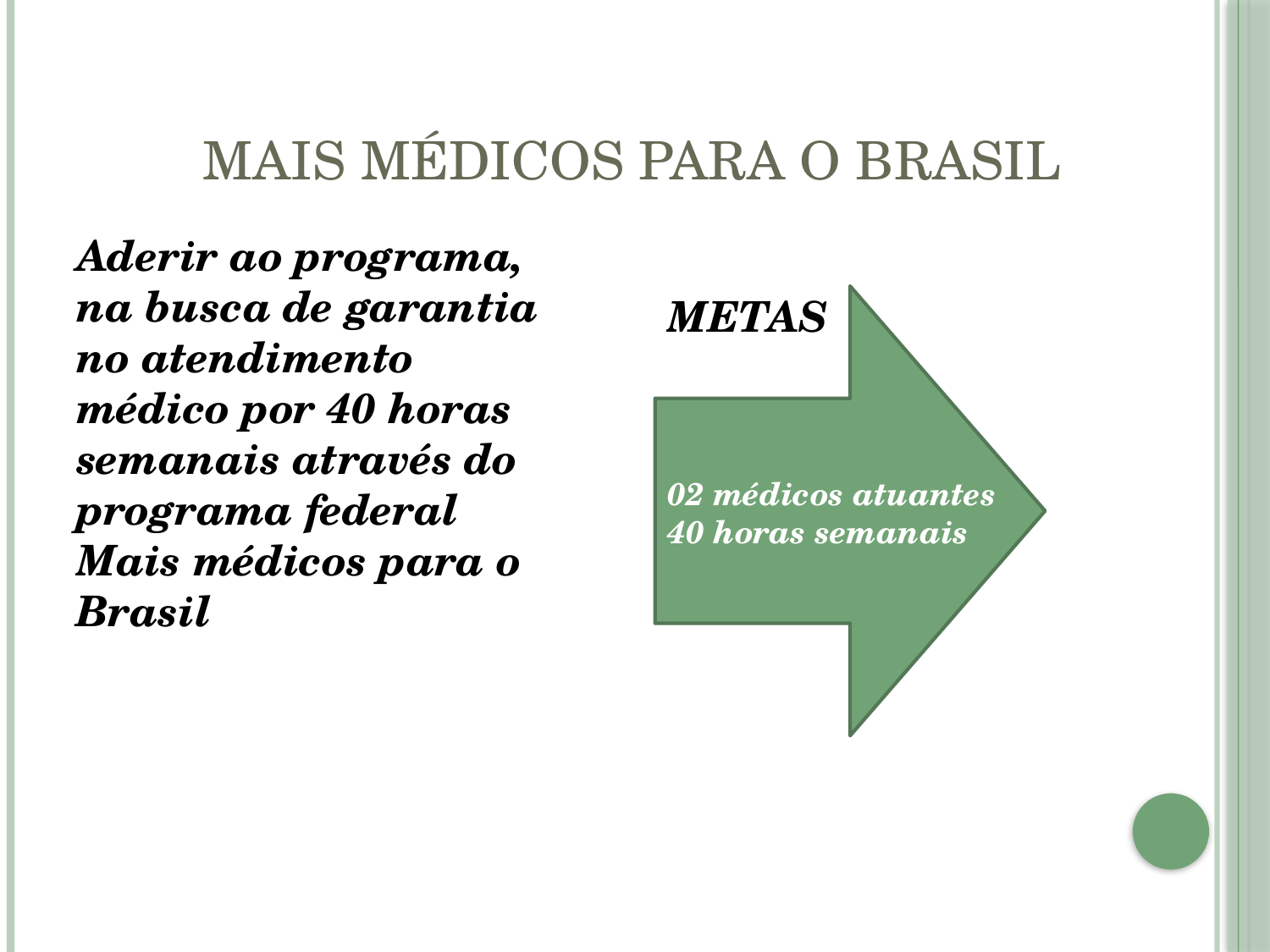

# Mais Médicos para o Brasil
Aderir ao programa, na busca de garantia no atendimento médico por 40 horas semanais através do programa federal Mais médicos para o Brasil

METAS

02 médicos atuantes 40 horas semanais